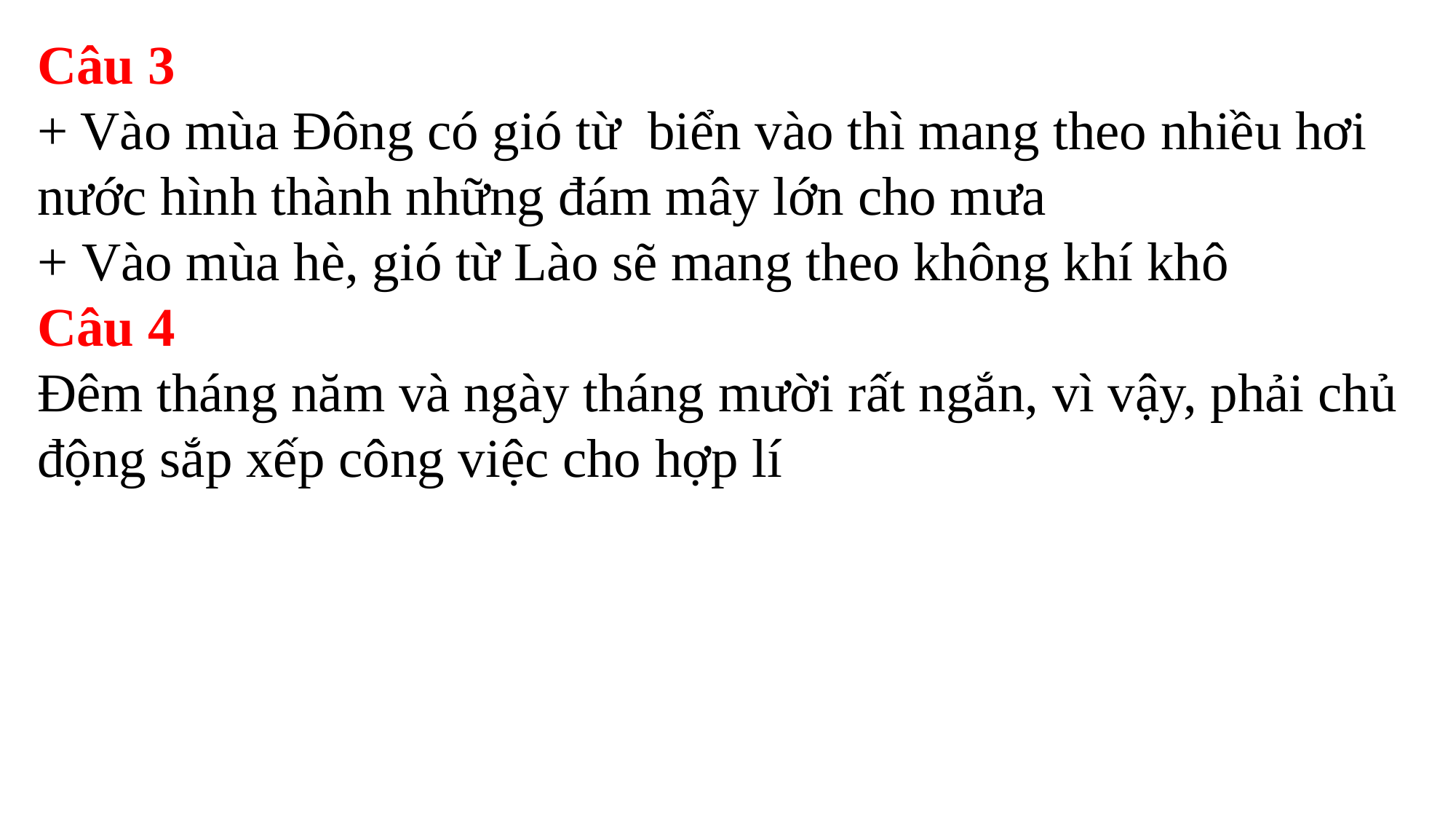

Câu 3
+ Vào mùa Đông có gió từ  biển vào thì mang theo nhiều hơi nước hình thành những đám mây lớn cho mưa
+ Vào mùa hè, gió từ Lào sẽ mang theo không khí khô
Câu 4
Đêm tháng năm và ngày tháng mười rất ngắn, vì vậy, phải chủ động sắp xếp công việc cho hợp lí
3. Câu 3
- Nghệ thuật:
+ Hai vế câu đối nhau
+ Điệp ngữ: “Mây kéo”
+ Kết cấu: nhân – quả
- Bài học kinh nghiệm:
+ Vào mùa Đông có gió đồng bằng khi gió này thổi vào Bắc Trung Bộ hay đồng bằng sông Hồng, từ  biển vào đồng bằng sông Hồng hay vào Bắc Trung Bộ thì mang theo nhiều hơi nước hình thành những đám mây lớn cho mưa (mây kéo lên ngàn - tức là lên núi - vì BTB liền với Trường Sơn).
+ Còn vào mùa hè, gió TN khi từ Lào xuống sẽ  ra biển Đông và mang theo không khí khô (đã trút hết mưa bên Tây Trường Sơn) vì thế thấy mây kéo từ núi xuống ra bể (biển) thì sẽ nắng khô.
ad
4. Câu 4
- Nghệ thuật: cách nói thậm xưng, sử dụng phép đối
⇒ Phản ánh hiện tượng trong tự nhiên: tháng năm ngày dài, đêm ngắn còn tháng mười ngày ngắn, đêm dài
- Bài học kinh nghiệm: Đêm tháng năm và ngày tháng mười rất ngắn, vì vậy, phải chủ động sắp xếp công việc cho hợp lí
5. Câu 5
- Nghệ thuật: Phép đối, vần lưng
- Bài học kinh nghiệm: Ngày nắng thì cảm thấy buổi trưa đến sớm hơn vì thời tiết nóng bức, ngột ngạt. Ngày mưa trời âm u nên tối sớm. Đây là cách dùng câu nắng chóng trưa, mưa chóng tối.